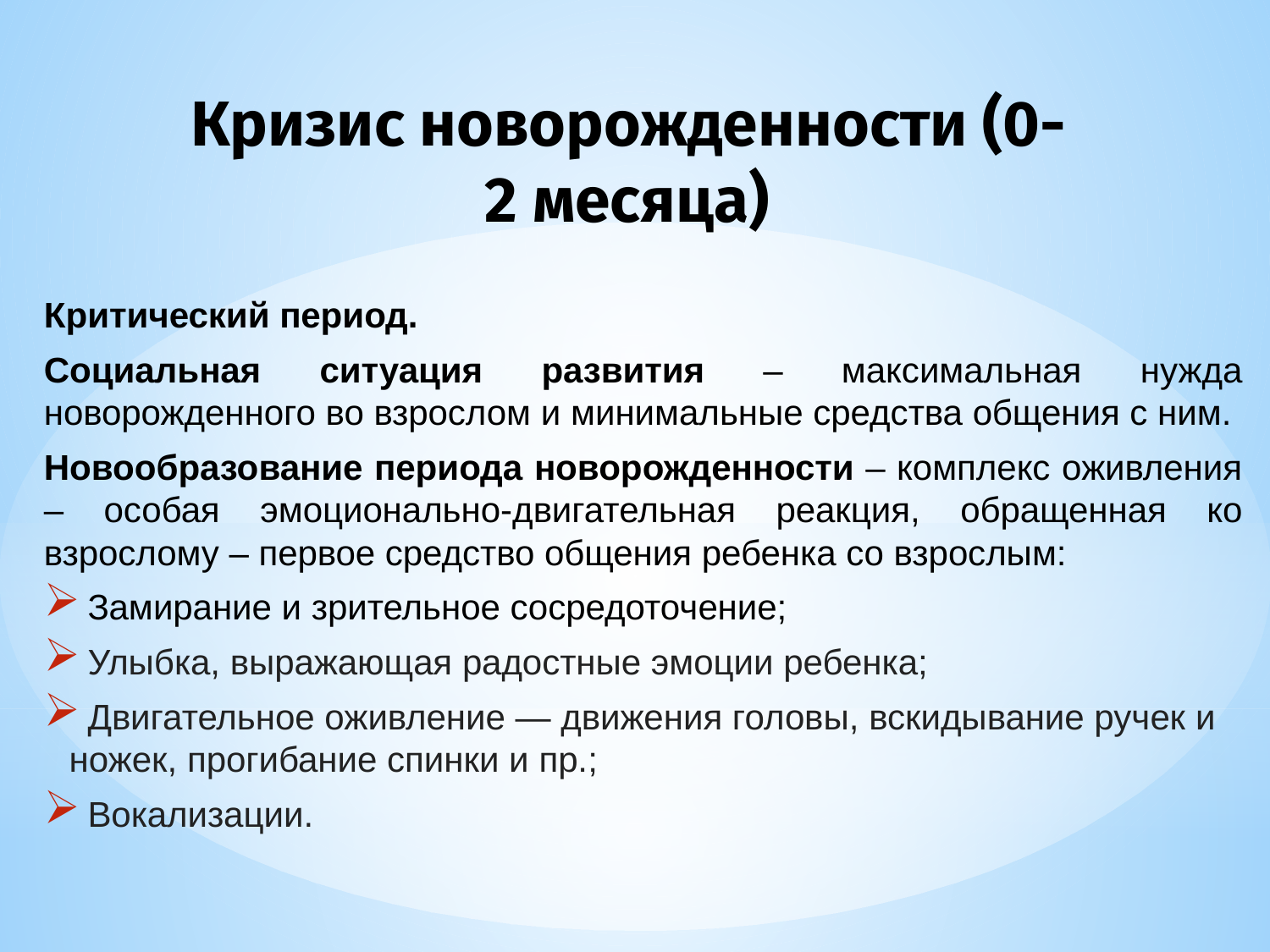

# Кризис новорожденности (0-2 месяца)
Критический период.
Социальная ситуация развития – максимальная нужда новорожденного во взрослом и минимальные средства общения с ним.
Новообразование периода новорожденности – комплекс оживления – особая эмоционально-двигательная реакция, обращенная ко взрослому – первое средство общения ребенка со взрослым:
 Замирание и зрительное сосредоточение;
 Улыбка, выражающая радостные эмоции ребенка;
 Двигательное оживление — движения головы, вскидывание ручек и ножек, прогибание спинки и пр.;
 Вокализации.